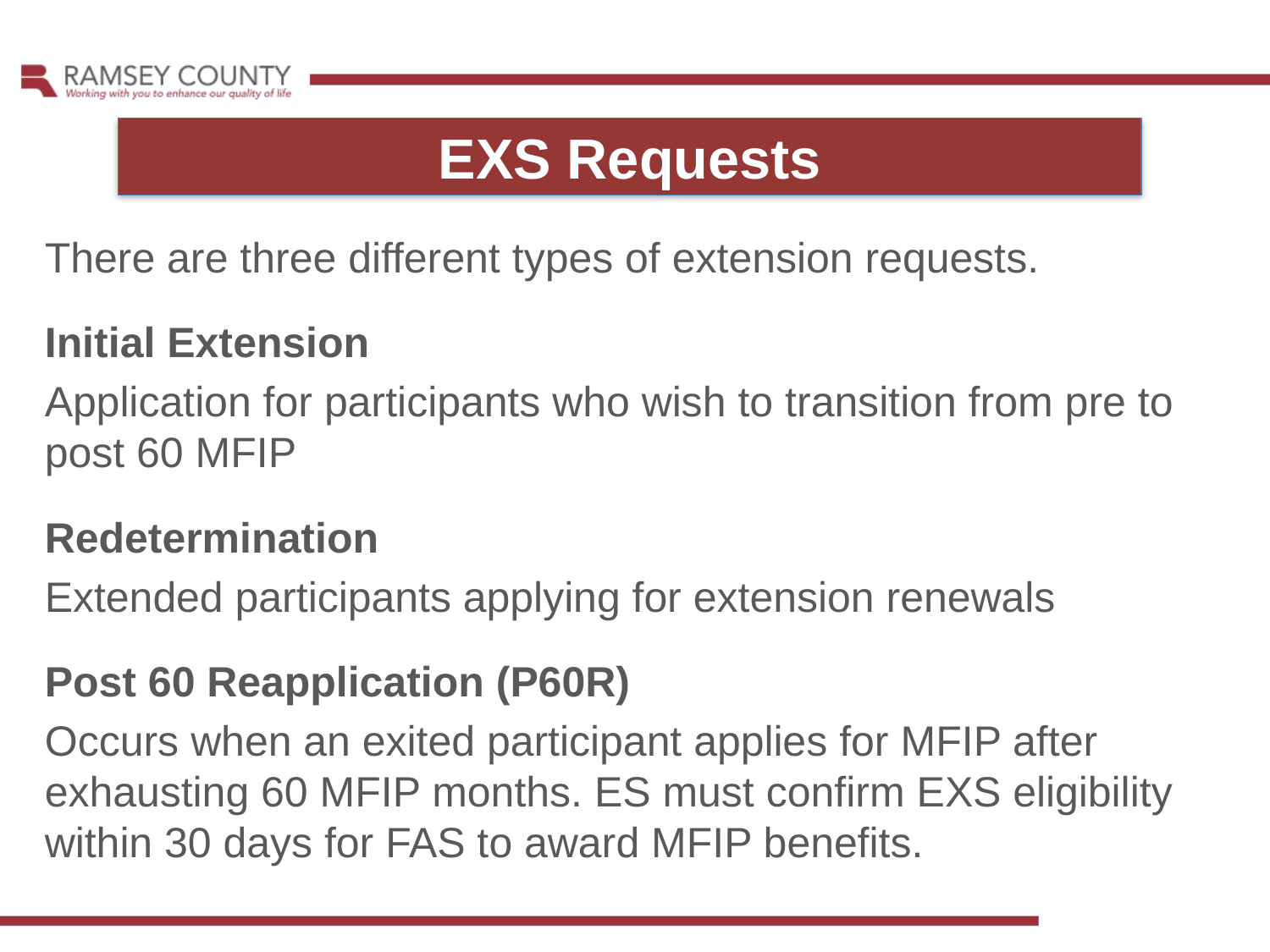

EXS Requests
There are three different types of extension requests.

Initial Extension
Application for participants who wish to transition from pre to post 60 MFIP

Redetermination
Extended participants applying for extension renewals

Post 60 Reapplication (P60R)
Occurs when an exited participant applies for MFIP after exhausting 60 MFIP months. ES must confirm EXS eligibility within 30 days for FAS to award MFIP benefits.